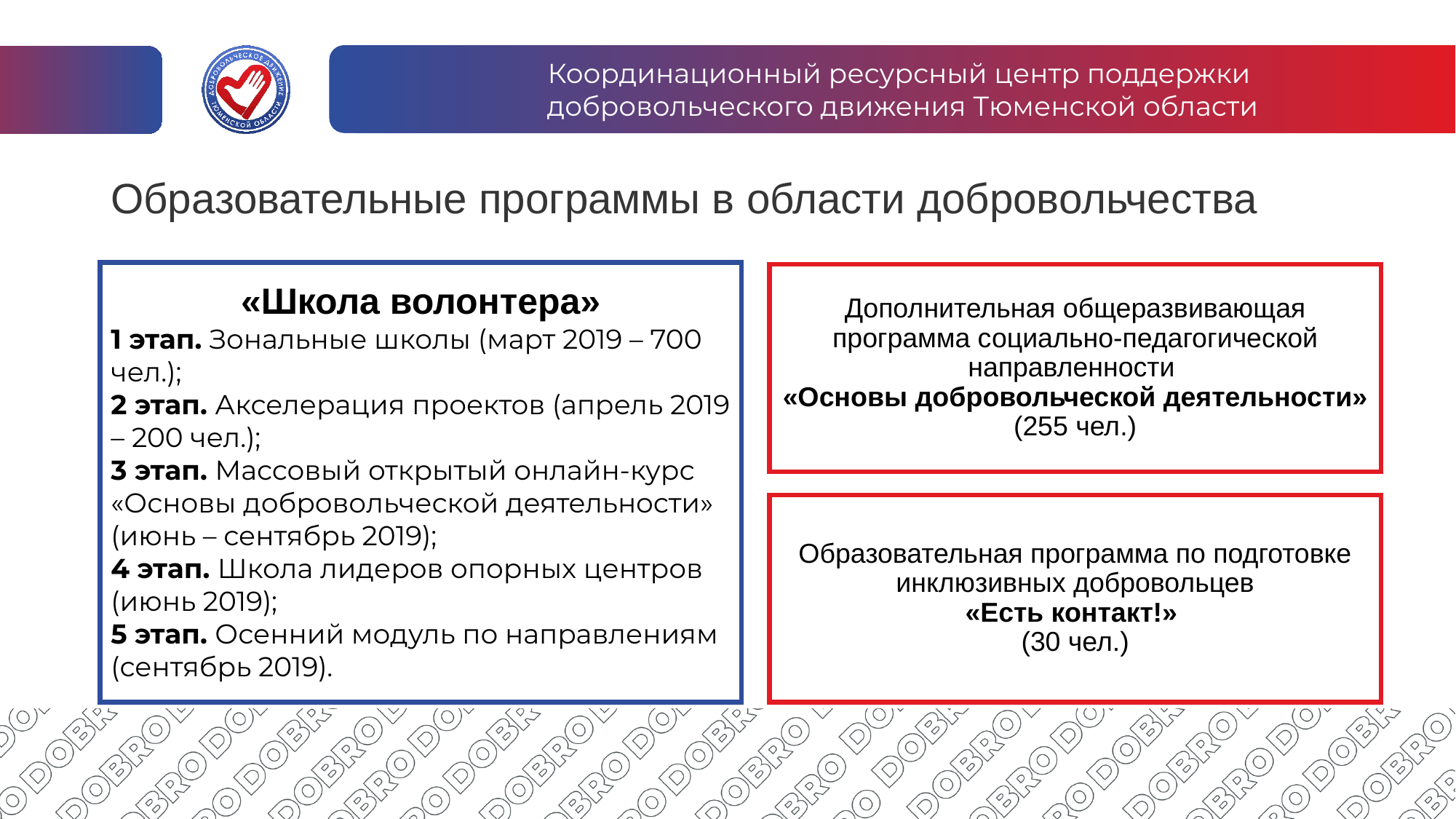

# Образовательные программы в области добровольчества
«Школа волонтера»
1 этап. Зональные школы (март 2019 – 700 чел.);
2 этап. Акселерация проектов (апрель 2019 – 200 чел.);
3 этап. Массовый открытый онлайн-курс «Основы добровольческой деятельности» (июнь – сентябрь 2019);
4 этап. Школа лидеров опорных центров (июнь 2019);
5 этап. Осенний модуль по направлениям (сентябрь 2019).
Дополнительная общеразвивающая программа социально-педагогической направленности
«Основы добровольческой деятельности»
(255 чел.)
Образовательная программа по подготовке инклюзивных добровольцев
«Есть контакт!»
(30 чел.)